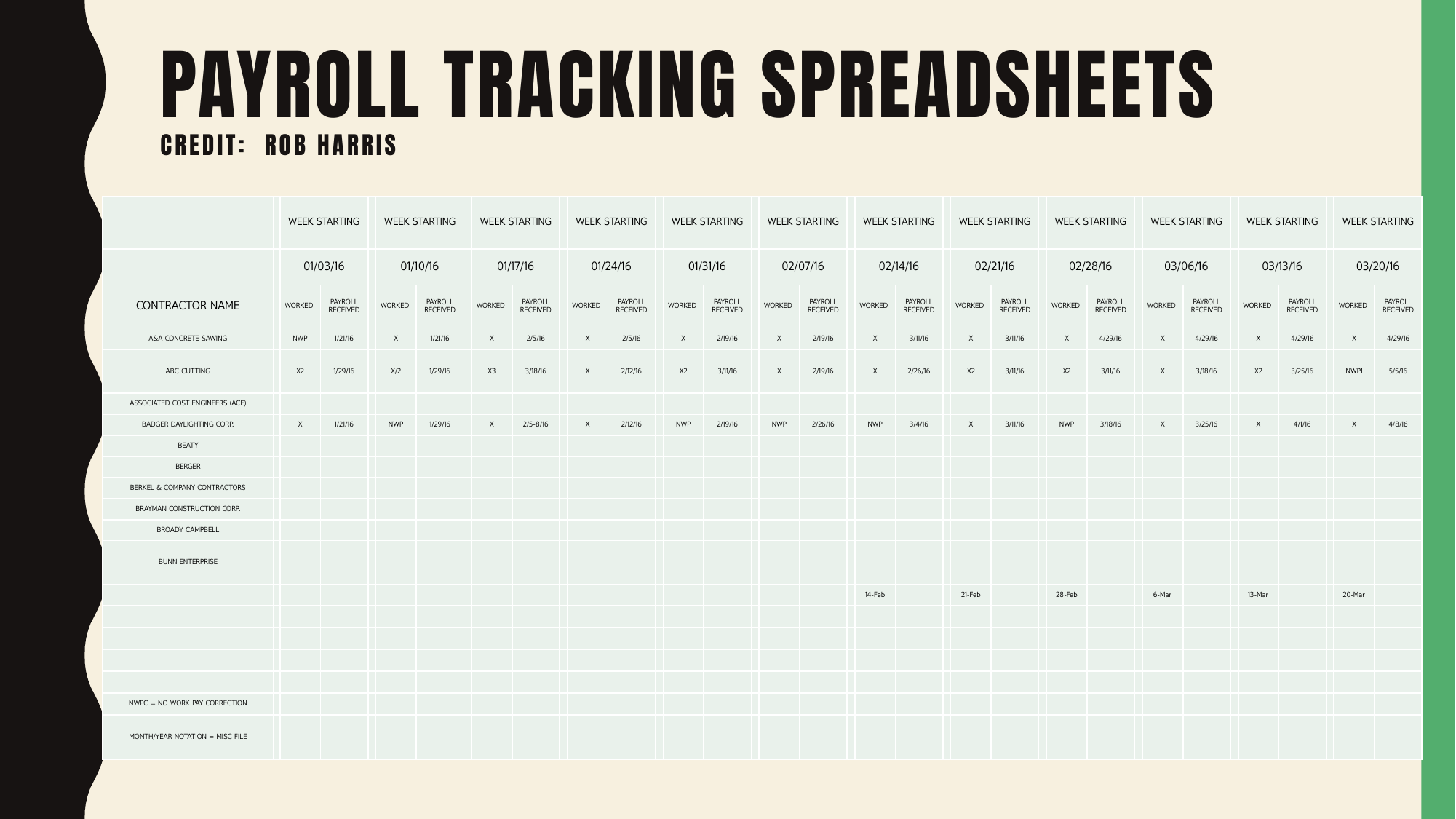

# Payroll tracking spreadsheets Credit:  Rob Harris
|  |  | WEEK STARTING |  |  | WEEK STARTING |  |  | WEEK STARTING |  |  | WEEK STARTING |  |  | WEEK STARTING |  |  | WEEK STARTING |  |  | WEEK STARTING |  |  | WEEK STARTING |  |  | WEEK STARTING |  |  | WEEK STARTING |  |  | WEEK STARTING |  |  | WEEK STARTING |  |
| --- | --- | --- | --- | --- | --- | --- | --- | --- | --- | --- | --- | --- | --- | --- | --- | --- | --- | --- | --- | --- | --- | --- | --- | --- | --- | --- | --- | --- | --- | --- | --- | --- | --- | --- | --- | --- |
|  |  | 01/03/16 |  |  | 01/10/16 |  |  | 01/17/16 |  |  | 01/24/16 |  |  | 01/31/16 |  |  | 02/07/16 |  |  | 02/14/16 |  |  | 02/21/16 |  |  | 02/28/16 |  |  | 03/06/16 |  |  | 03/13/16 |  |  | 03/20/16 |  |
| CONTRACTOR NAME |  | WORKED | PAYROLL RECEIVED |  | WORKED | PAYROLL RECEIVED |  | WORKED | PAYROLL RECEIVED |  | WORKED | PAYROLL RECEIVED |  | WORKED | PAYROLL RECEIVED |  | WORKED | PAYROLL RECEIVED |  | WORKED | PAYROLL RECEIVED |  | WORKED | PAYROLL RECEIVED |  | WORKED | PAYROLL RECEIVED |  | WORKED | PAYROLL RECEIVED |  | WORKED | PAYROLL RECEIVED |  | WORKED | PAYROLL RECEIVED |
| A&A CONCRETE SAWING |  | NWP | 1/21/16 |  | X | 1/21/16 |  | X | 2/5/16 |  | X | 2/5/16 |  | X | 2/19/16 |  | X | 2/19/16 |  | X | 3/11/16 |  | X | 3/11/16 |  | X | 4/29/16 |  | X | 4/29/16 |  | X | 4/29/16 |  | X | 4/29/16 |
| ABC CUTTING |  | X2 | 1/29/16 |  | X/2 | 1/29/16 |  | X3 | 3/18/16 |  | X | 2/12/16 |  | X2 | 3/11/16 |  | X | 2/19/16 |  | X | 2/26/16 |  | X2 | 3/11/16 |  | X2 | 3/11/16 |  | X | 3/18/16 |  | X2 | 3/25/16 |  | NWP1 | 5/5/16 |
| ASSOCIATED COST ENGINEERS (ACE) |  |  |  |  |  |  |  |  |  |  |  |  |  |  |  |  |  |  |  |  |  |  |  |  |  |  |  |  |  |  |  |  |  |  |  |  |
| BADGER DAYLIGHTING CORP. |  | X | 1/21/16 |  | NWP | 1/29/16 |  | X | 2/5-8/16 |  | X | 2/12/16 |  | NWP | 2/19/16 |  | NWP | 2/26/16 |  | NWP | 3/4/16 |  | X | 3/11/16 |  | NWP | 3/18/16 |  | X | 3/25/16 |  | X | 4/1/16 |  | X | 4/8/16 |
| BEATY |  |  |  |  |  |  |  |  |  |  |  |  |  |  |  |  |  |  |  |  |  |  |  |  |  |  |  |  |  |  |  |  |  |  |  |  |
| BERGER |  |  |  |  |  |  |  |  |  |  |  |  |  |  |  |  |  |  |  |  |  |  |  |  |  |  |  |  |  |  |  |  |  |  |  |  |
| BERKEL & COMPANY CONTRACTORS |  |  |  |  |  |  |  |  |  |  |  |  |  |  |  |  |  |  |  |  |  |  |  |  |  |  |  |  |  |  |  |  |  |  |  |  |
| BRAYMAN CONSTRUCTION CORP. |  |  |  |  |  |  |  |  |  |  |  |  |  |  |  |  |  |  |  |  |  |  |  |  |  |  |  |  |  |  |  |  |  |  |  |  |
| BROADY CAMPBELL |  |  |  |  |  |  |  |  |  |  |  |  |  |  |  |  |  |  |  |  |  |  |  |  |  |  |  |  |  |  |  |  |  |  |  |  |
| BUNN ENTERPRISE |  |  |  |  |  |  |  |  |  |  |  |  |  |  |  |  |  |  |  |  |  |  |  |  |  |  |  |  |  |  |  |  |  |  |  |  |
|  |  |  |  |  |  |  |  |  |  |  |  |  |  |  |  |  |  |  |  | 14-Feb |  |  | 21-Feb |  |  | 28-Feb |  |  | 6-Mar |  |  | 13-Mar |  |  | 20-Mar |  |
|  |  |  |  |  |  |  |  |  |  |  |  |  |  |  |  |  |  |  |  |  |  |  |  |  |  |  |  |  |  |  |  |  |  |  |  |  |
|  |  |  |  |  |  |  |  |  |  |  |  |  |  |  |  |  |  |  |  |  |  |  |  |  |  |  |  |  |  |  |  |  |  |  |  |  |
|  |  |  |  |  |  |  |  |  |  |  |  |  |  |  |  |  |  |  |  |  |  |  |  |  |  |  |  |  |  |  |  |  |  |  |  |  |
|  |  |  |  |  |  |  |  |  |  |  |  |  |  |  |  |  |  |  |  |  |  |  |  |  |  |  |  |  |  |  |  |  |  |  |  |  |
| NWPC = NO WORK PAY CORRECTION |  |  |  |  |  |  |  |  |  |  |  |  |  |  |  |  |  |  |  |  |  |  |  |  |  |  |  |  |  |  |  |  |  |  |  |  |
| MONTH/YEAR NOTATION = MISC FILE |  |  |  |  |  |  |  |  |  |  |  |  |  |  |  |  |  |  |  |  |  |  |  |  |  |  |  |  |  |  |  |  |  |  |  |  |